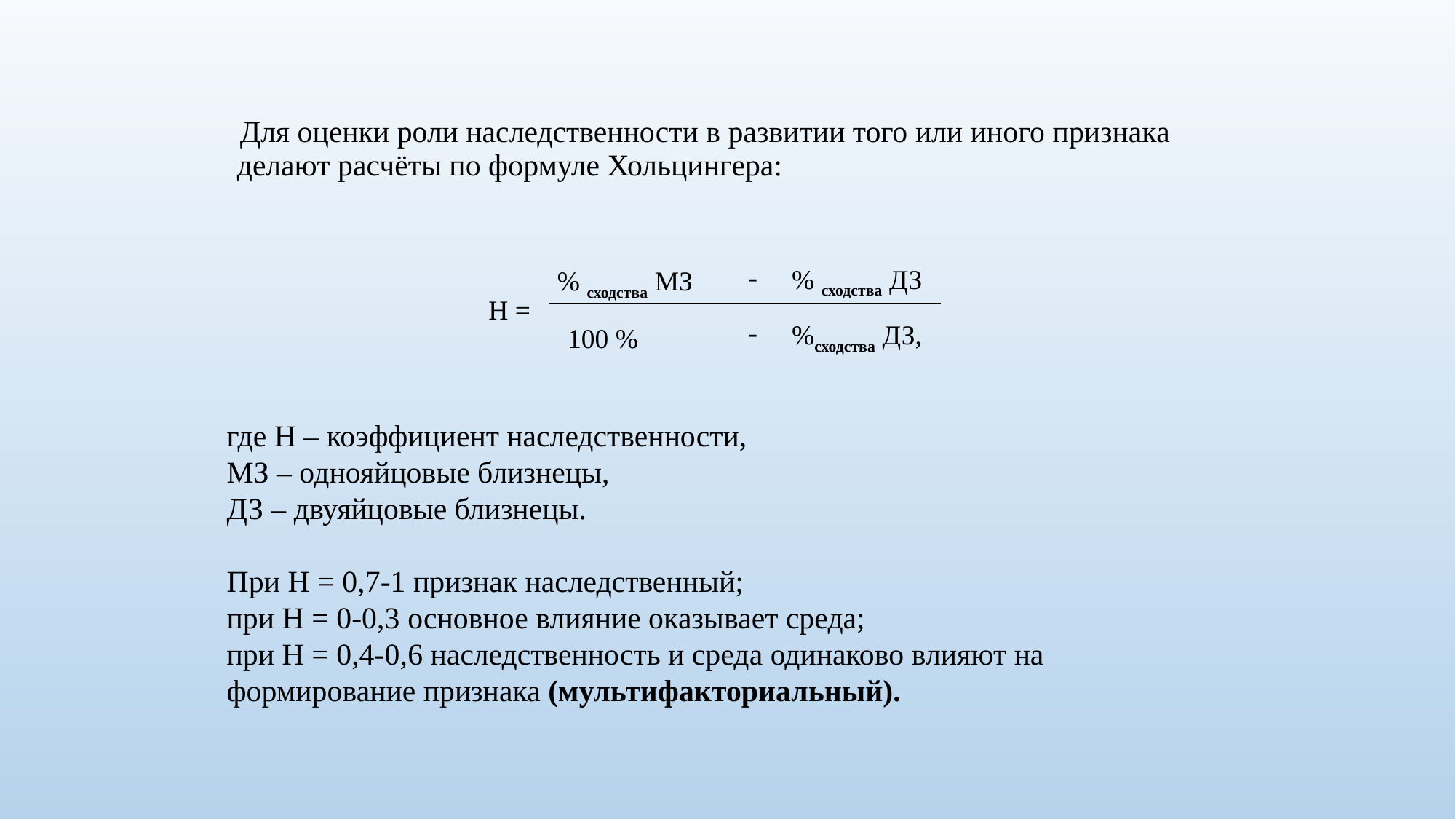

Для оценки роли наследственности в развитии того или иного признака делают расчёты по формуле Хольцингера:

| Н = | % сходства МЗ | - | % сходства ДЗ |
| --- | --- | --- | --- |
|  | 100 % | - | %сходства ДЗ, |
где Н – коэффициент наследственности,
МЗ – однояйцовые близнецы,
ДЗ – двуяйцовые близнецы.

При Н = 0,7-1 признак наследственный;
при Н = 0-0,3 основное влияние оказывает среда;
при Н = 0,4-0,6 наследственность и среда одинаково влияют на формирование признака (мультифакториальный).